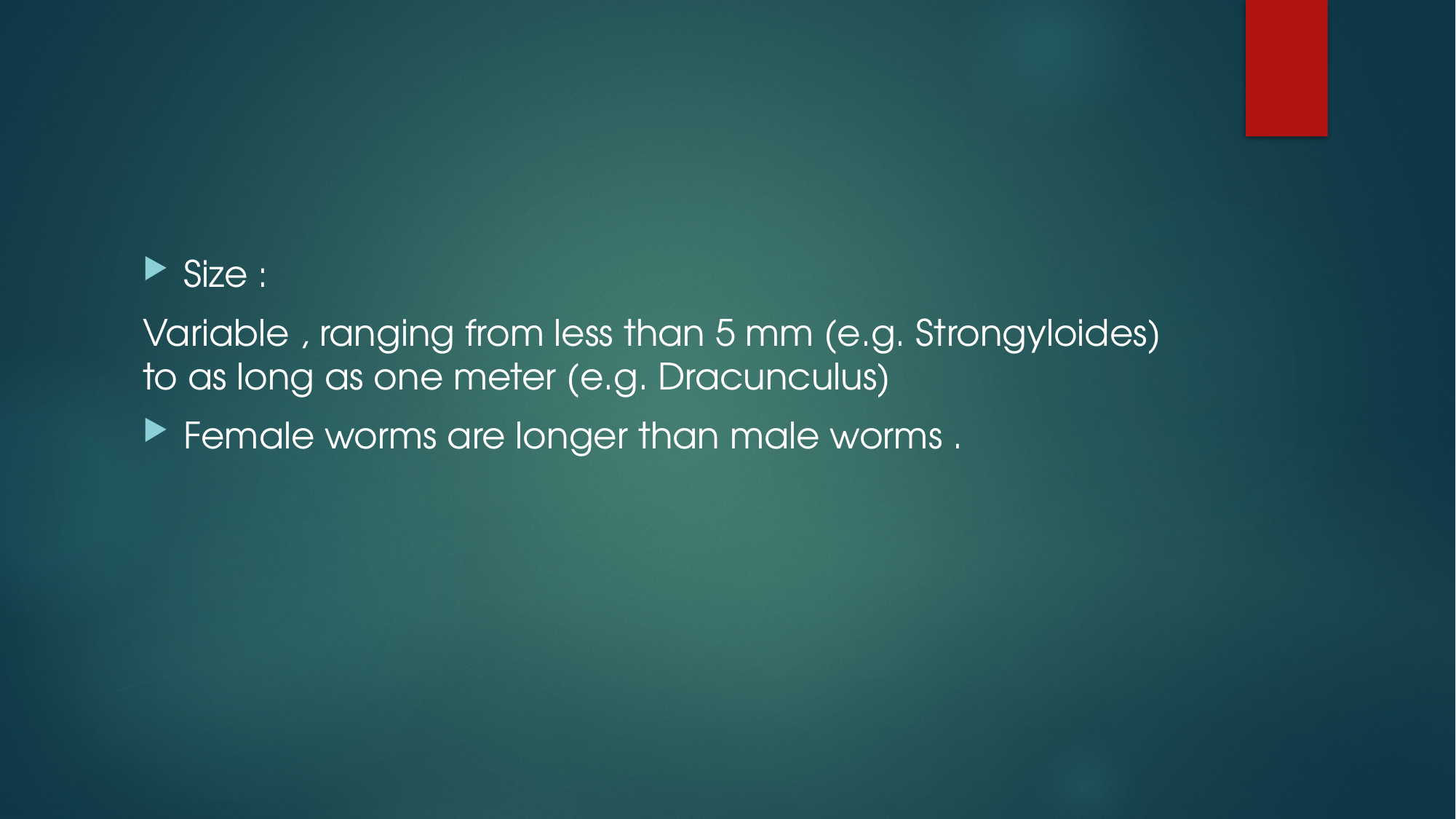

#
Size :
Variable , ranging from less than 5 mm (e.g. Strongyloides) to as long as one meter (e.g. Dracunculus)
Female worms are longer than male worms .